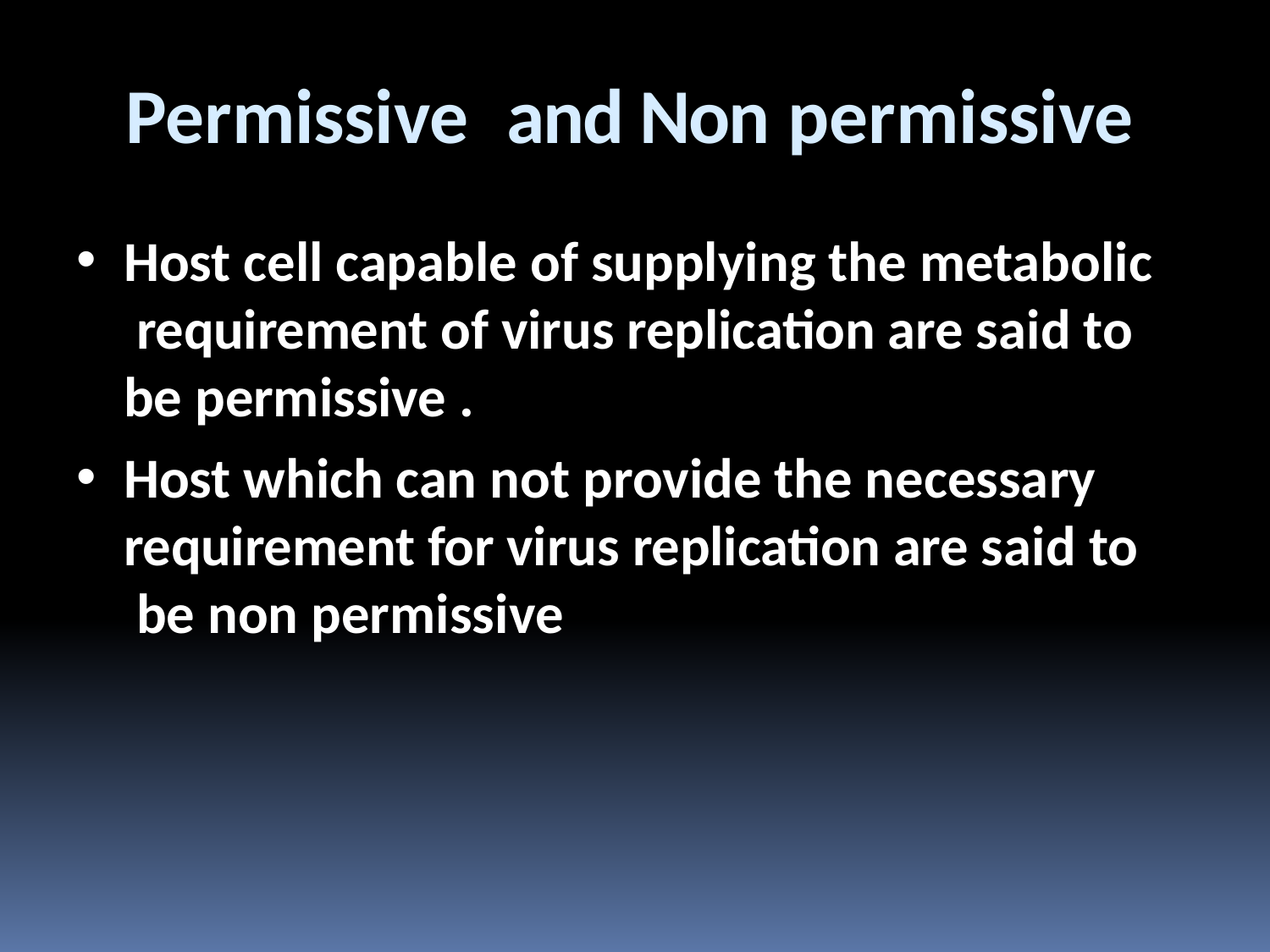

# Permissive	and Non permissive
Host cell capable of supplying the metabolic  requirement of virus replication are said to  be permissive .
Host which can not provide the necessary  requirement for virus replication are said to  be non permissive